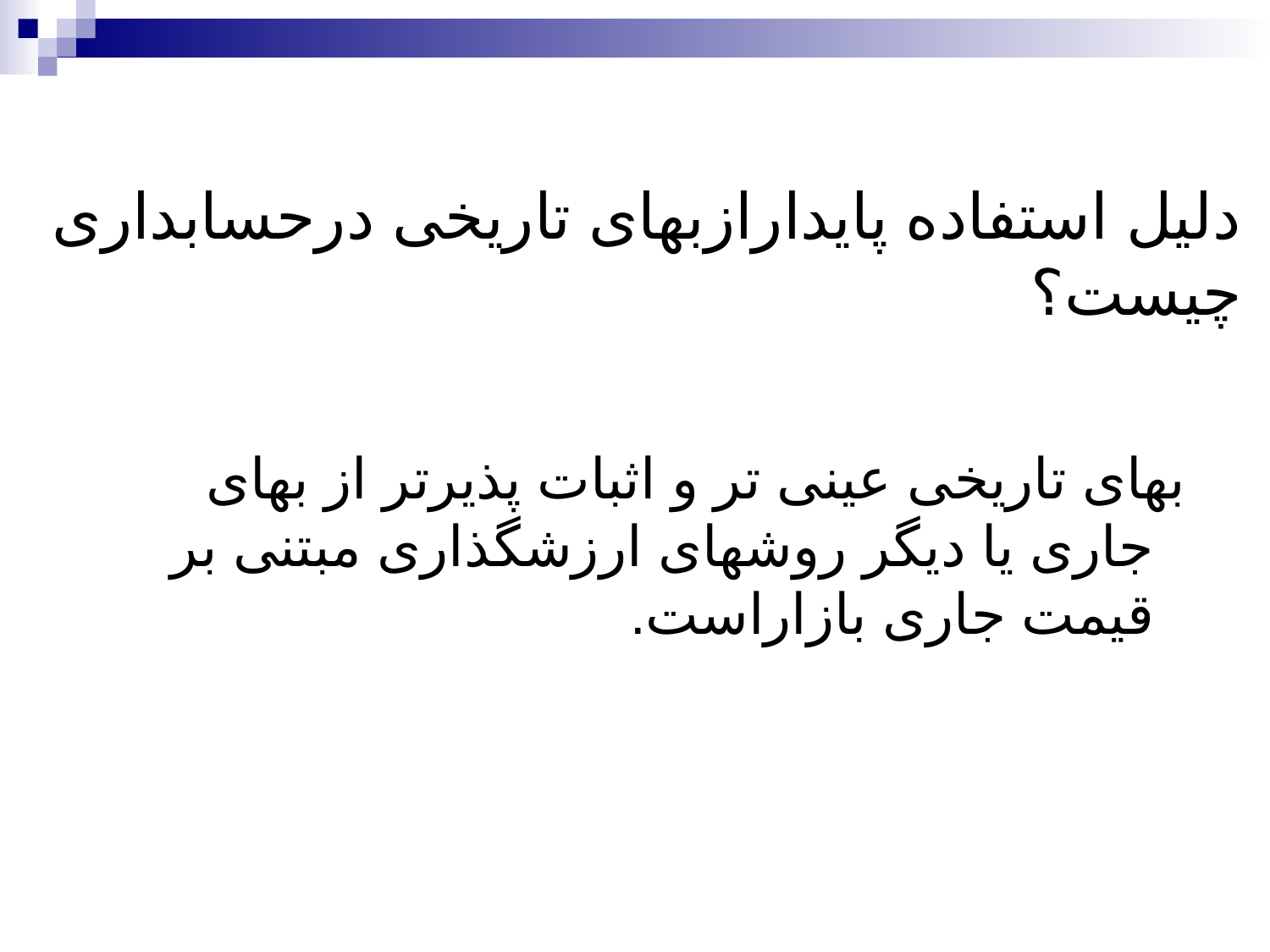

# دلیل استفاده پایدارازبهای تاریخی درحسابداری چیست؟
 بهای تاریخی عینی تر و اثبات پذیرتر از بهای جاری یا دیگر روشهای ارزشگذاری مبتنی بر قیمت جاری بازاراست.